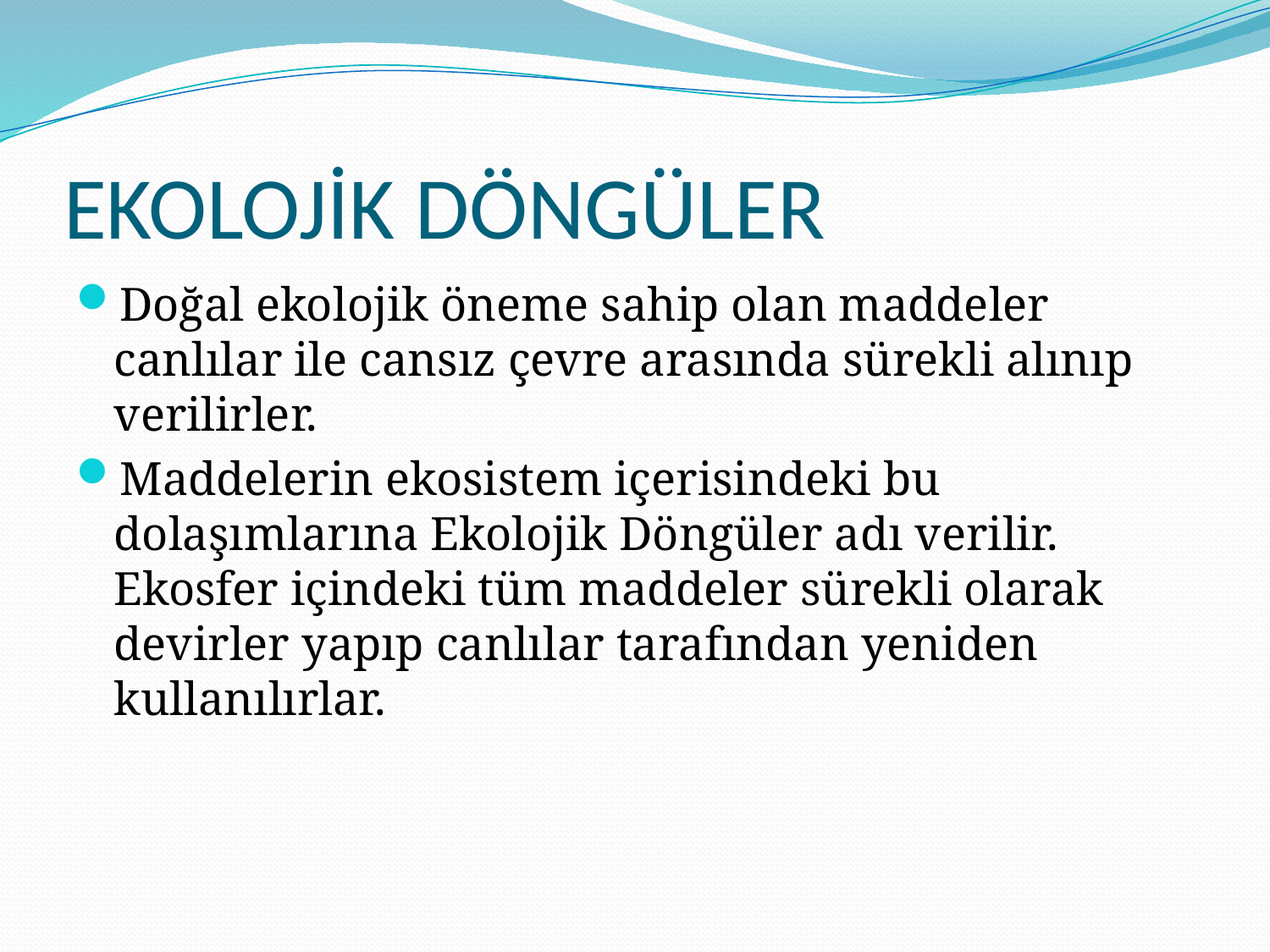

# EKOLOJİK DÖNGÜLER
Doğal ekolojik öneme sahip olan maddeler canlılar ile cansız çevre arasında sürekli alınıp verilirler.
Maddelerin ekosistem içerisindeki bu dolaşımlarına Ekolojik Döngüler adı verilir. Ekosfer içindeki tüm maddeler sürekli olarak devirler yapıp canlılar tarafından yeniden kullanılırlar.